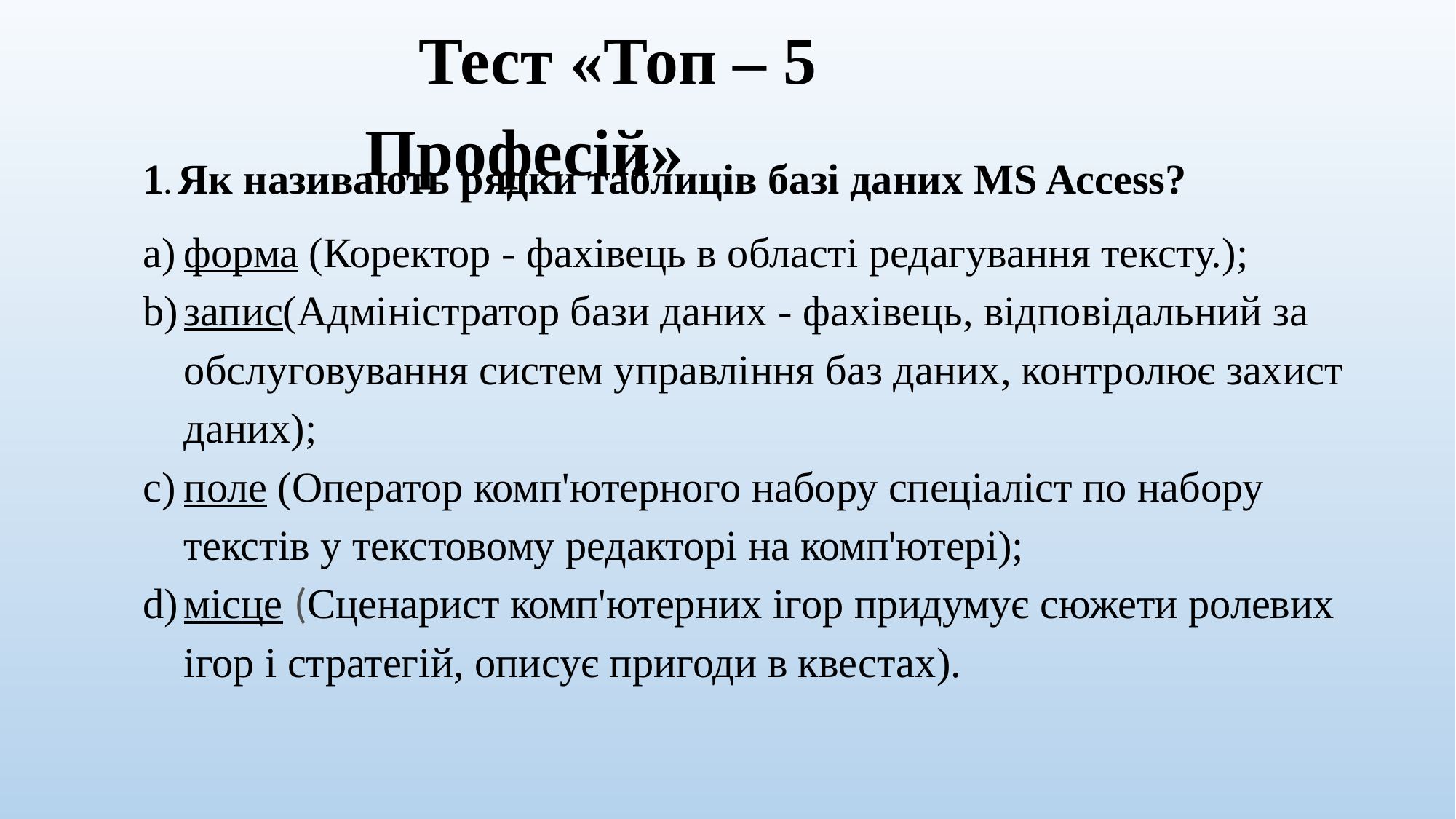

Тест «Топ – 5 Професій»
1. Як називають рядки таблиців базі даних MS Access?
форма (Коректор - фахівець в області редагування тексту.);
запис(Адміністратор бази даних - фахівець, відповідальний за обслуговування систем управління баз даних, контролює захист даних);
поле (Оператор комп'ютерного набору спеціаліст по набору текстів у текстовому редакторі на комп'ютері);
місце (Сценарист комп'ютерних ігор придумує сюжети ролевих ігор і стратегій, описує пригоди в квестах).